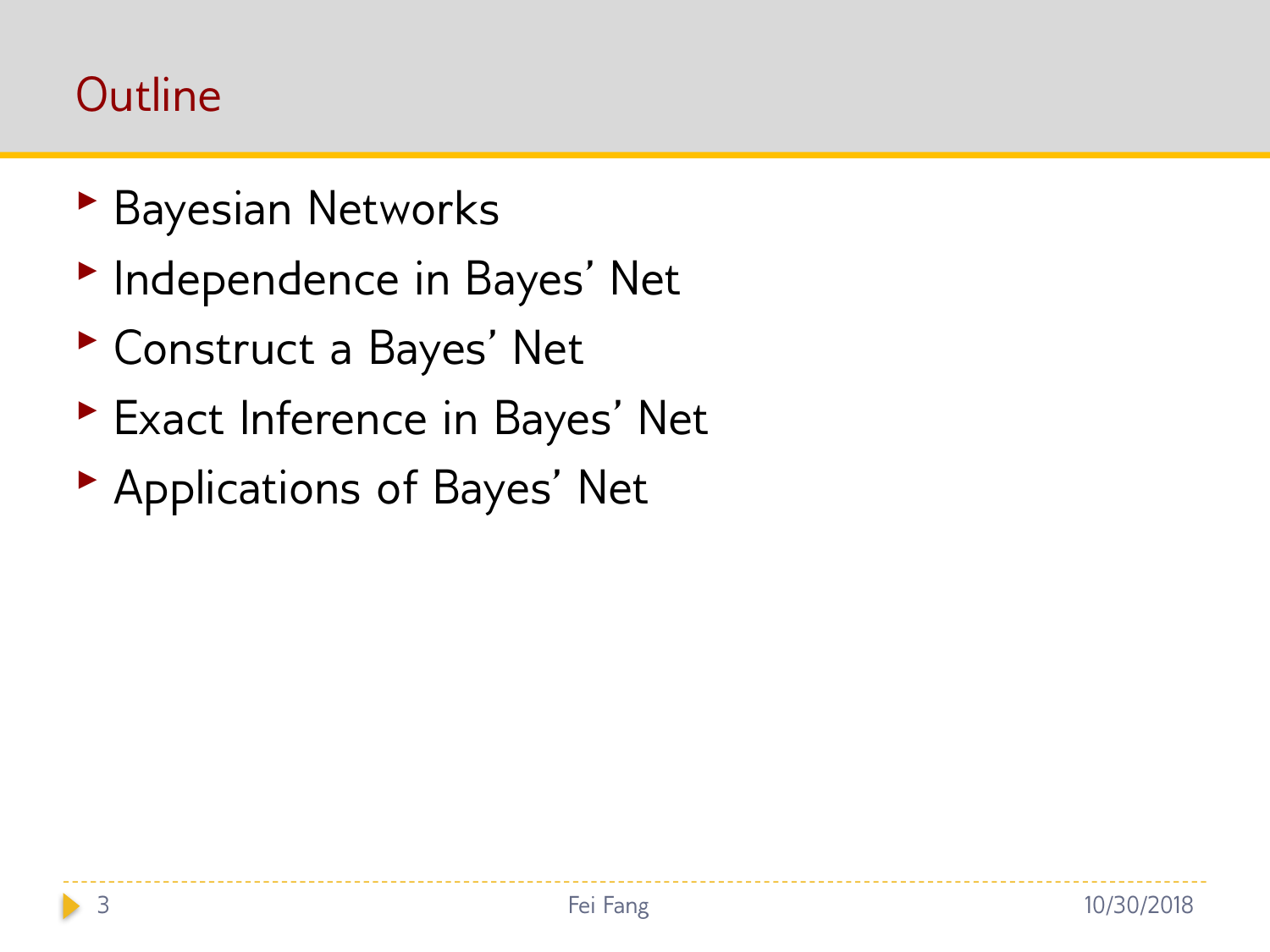

# Outline
Bayesian Networks
Independence in Bayes’ Net
Construct a Bayes’ Net
Exact Inference in Bayes’ Net
Applications of Bayes’ Net
3
Fei Fang
10/30/2018